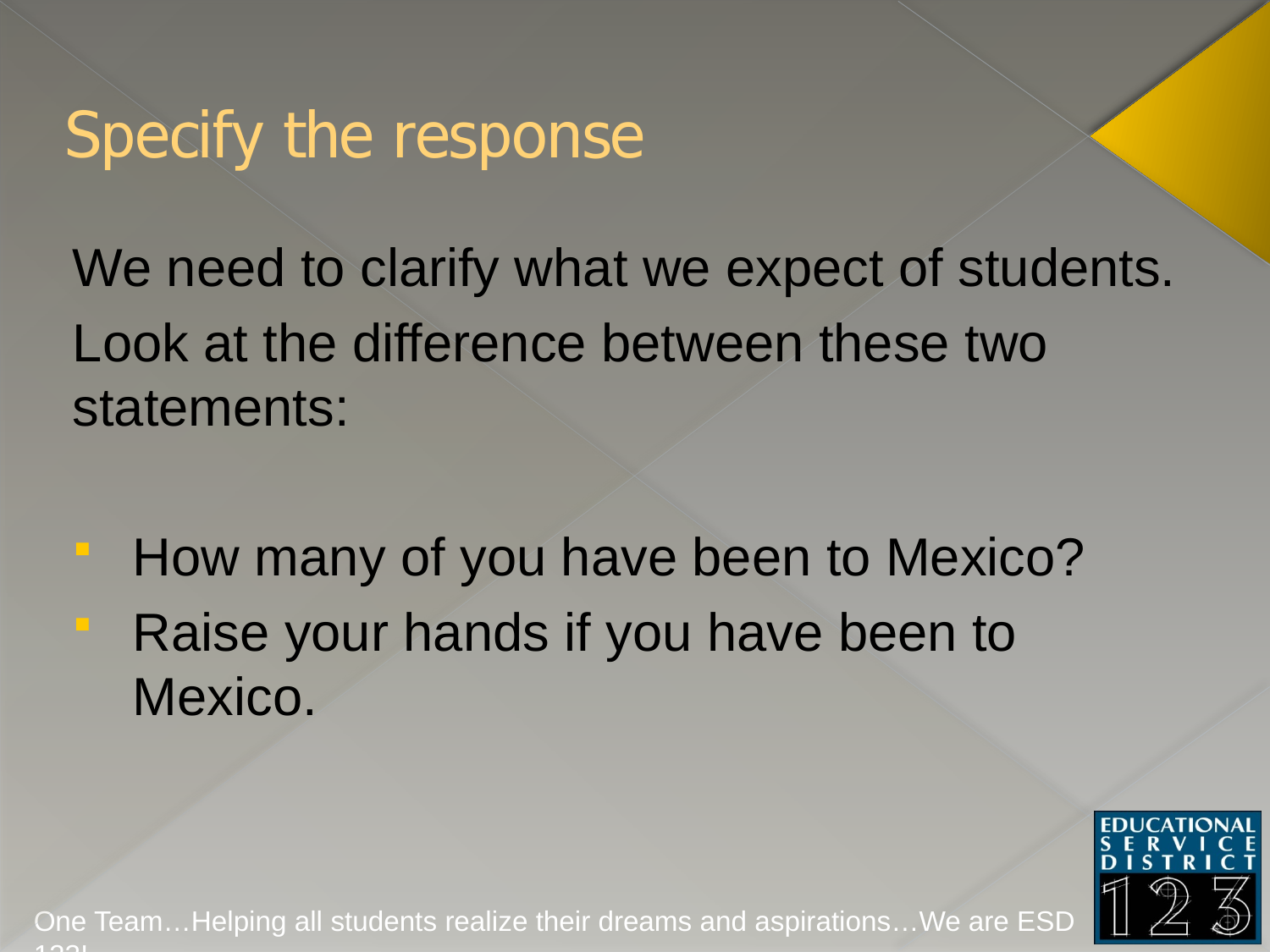

# Specify the response
We need to clarify what we expect of students.
Look at the difference between these two statements:

How many of you have been to Mexico?
Raise your hands if you have been to Mexico.